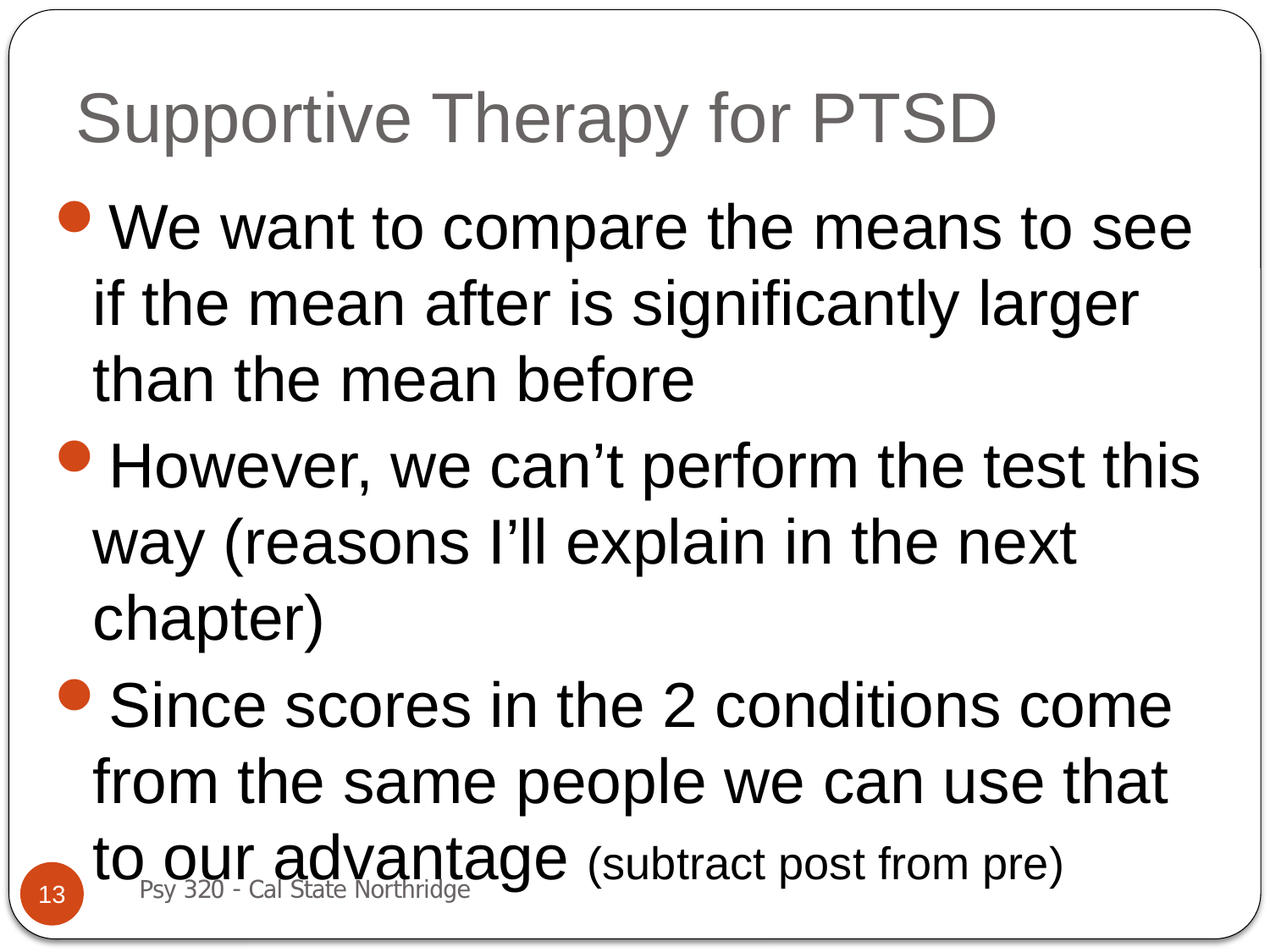

# Supportive Therapy for PTSD
We want to compare the means to see if the mean after is significantly larger than the mean before
However, we can’t perform the test this way (reasons I’ll explain in the next chapter)
Since scores in the 2 conditions come from the same people we can use that to our advantage (subtract post from pre)
Psy 320 - Cal State Northridge
13